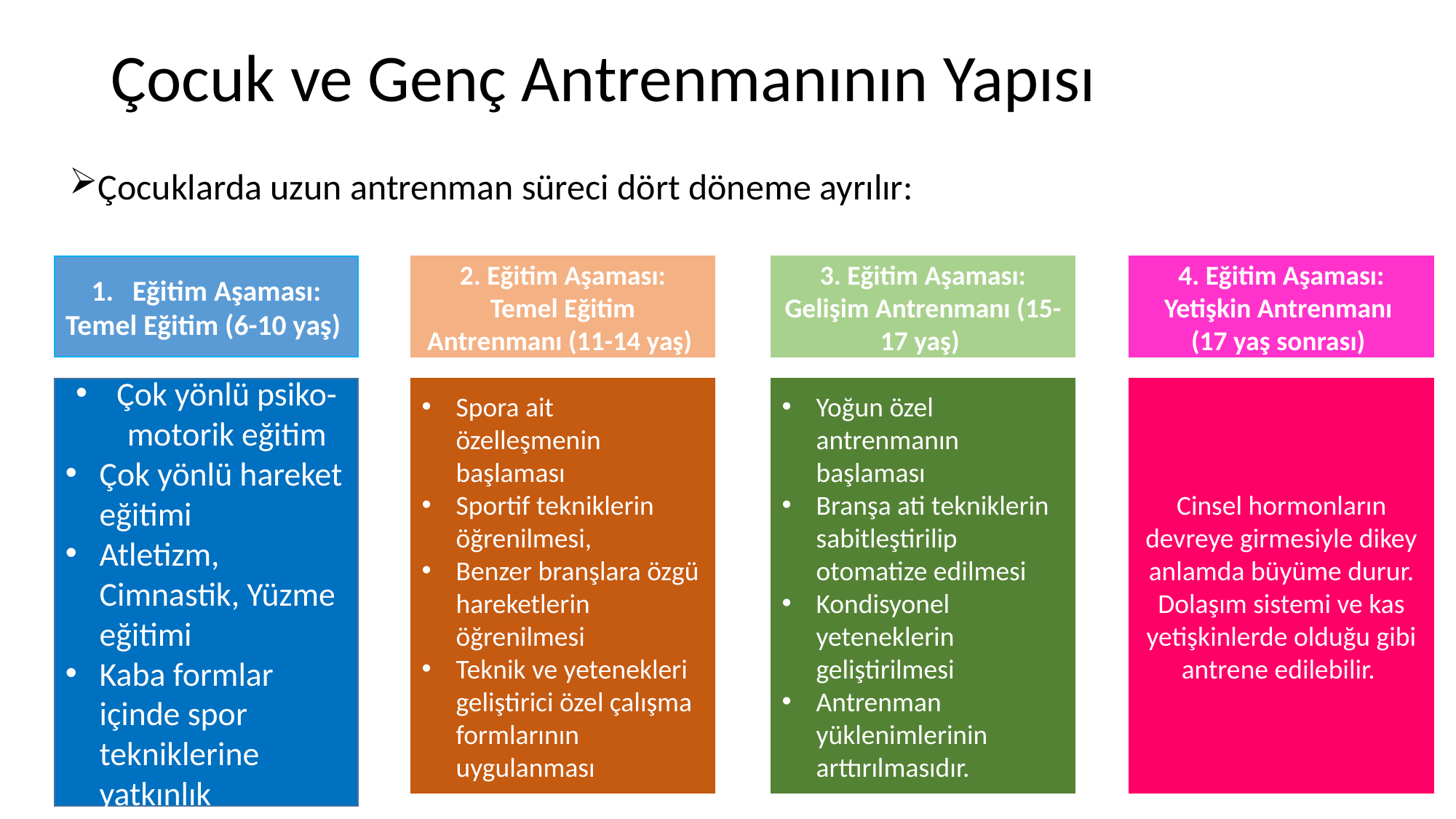

# Çocuk ve Genç Antrenmanının Yapısı
Çocuklarda uzun antrenman süreci dört döneme ayrılır:
Eğitim Aşaması:
Temel Eğitim (6-10 yaş)
2. Eğitim Aşaması:
Temel Eğitim Antrenmanı (11-14 yaş)
3. Eğitim Aşaması:
Gelişim Antrenmanı (15-17 yaş)
4. Eğitim Aşaması:
Yetişkin Antrenmanı
(17 yaş sonrası)
Çok yönlü psiko-motorik eğitim
Çok yönlü hareket eğitimi
Atletizm, Cimnastik, Yüzme eğitimi
Kaba formlar içinde spor tekniklerine yatkınlık
Spora ait özelleşmenin başlaması
Sportif tekniklerin öğrenilmesi,
Benzer branşlara özgü hareketlerin öğrenilmesi
Teknik ve yetenekleri geliştirici özel çalışma formlarının uygulanması
Yoğun özel antrenmanın başlaması
Branşa ati tekniklerin sabitleştirilip otomatize edilmesi
Kondisyonel yeteneklerin geliştirilmesi
Antrenman yüklenimlerinin arttırılmasıdır.
Cinsel hormonların devreye girmesiyle dikey anlamda büyüme durur. Dolaşım sistemi ve kas yetişkinlerde olduğu gibi antrene edilebilir.
Yaşam Boyu Spor
Öğr. Gör. Dr. Elif ÖZ